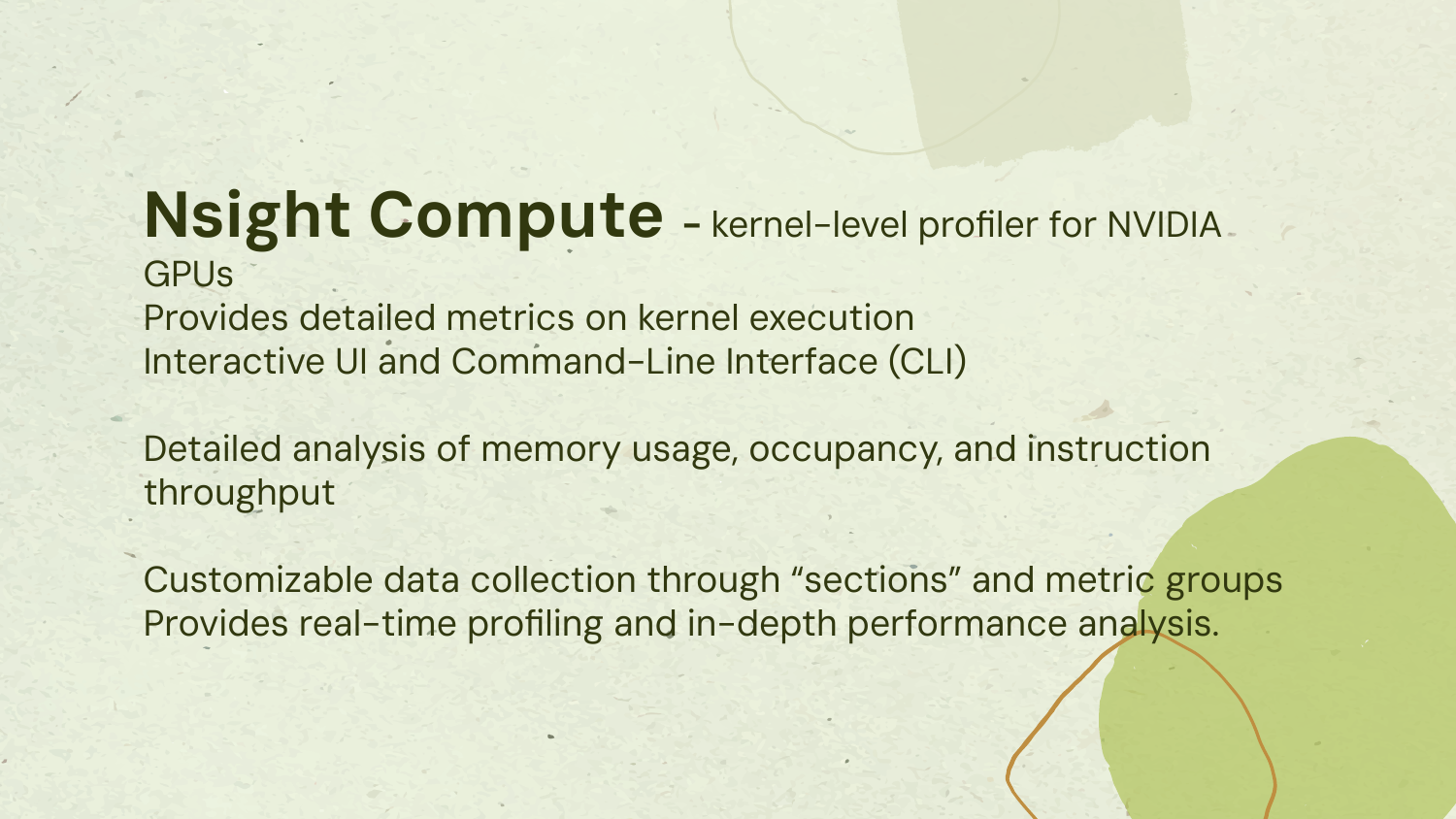

Nsight Compute - kernel-level profiler for NVIDIA GPUs
Provides detailed metrics on kernel execution
Interactive UI and Command-Line Interface (CLI)
Detailed analysis of memory usage, occupancy, and instruction throughput
Customizable data collection through “sections” and metric groups
Provides real-time profiling and in-depth performance analysis.